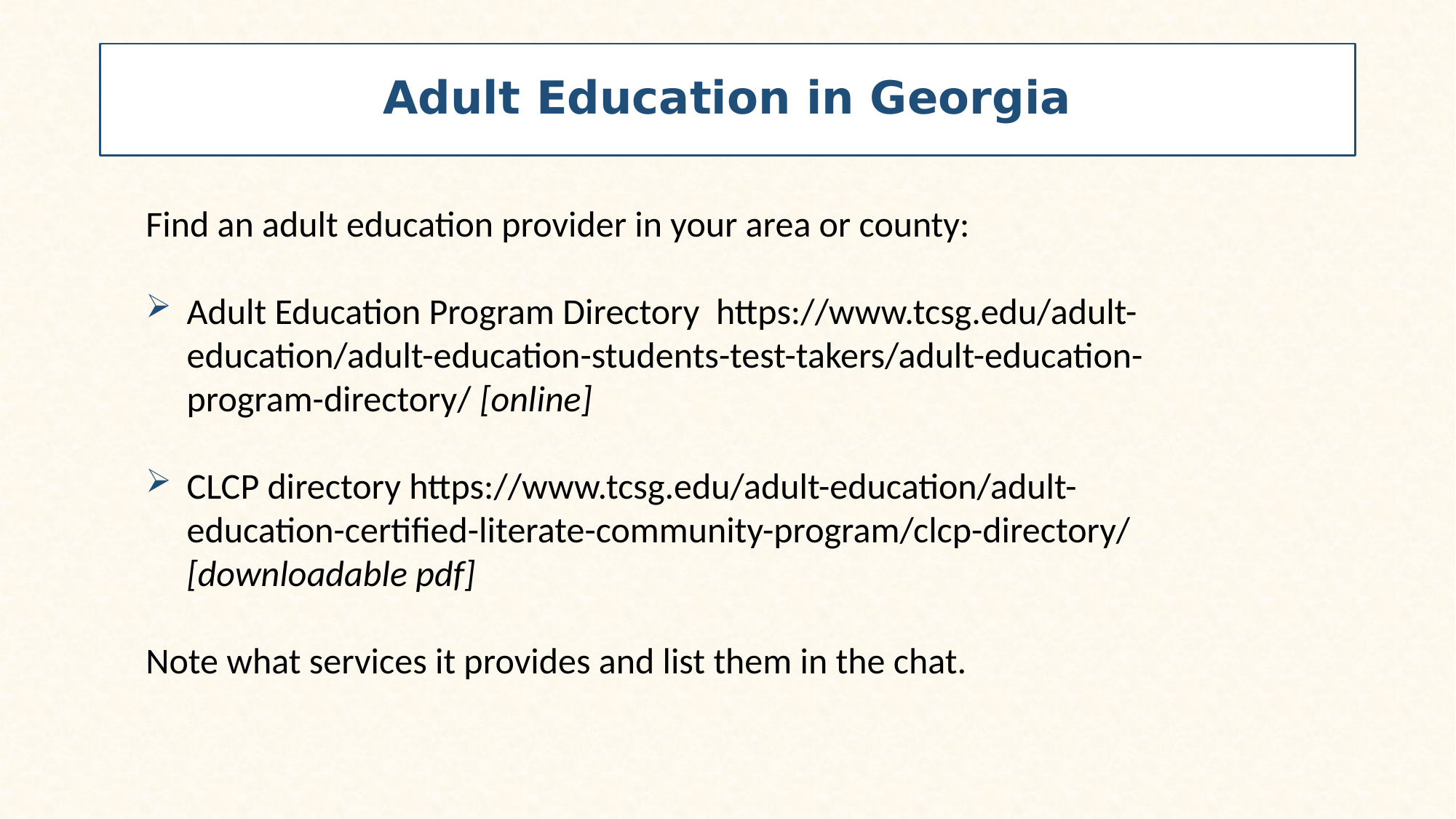

# Adult Education in Georgia
Find an adult education provider in your area or county:

Adult Education Program Directory  https://www.tcsg.edu/adult-education/adult-education-students-test-takers/adult-education-program-directory/ [online]

CLCP directory https://www.tcsg.edu/adult-education/adult-education-certified-literate-community-program/clcp-directory/ [downloadable pdf]

Note what services it provides and list them in the chat.